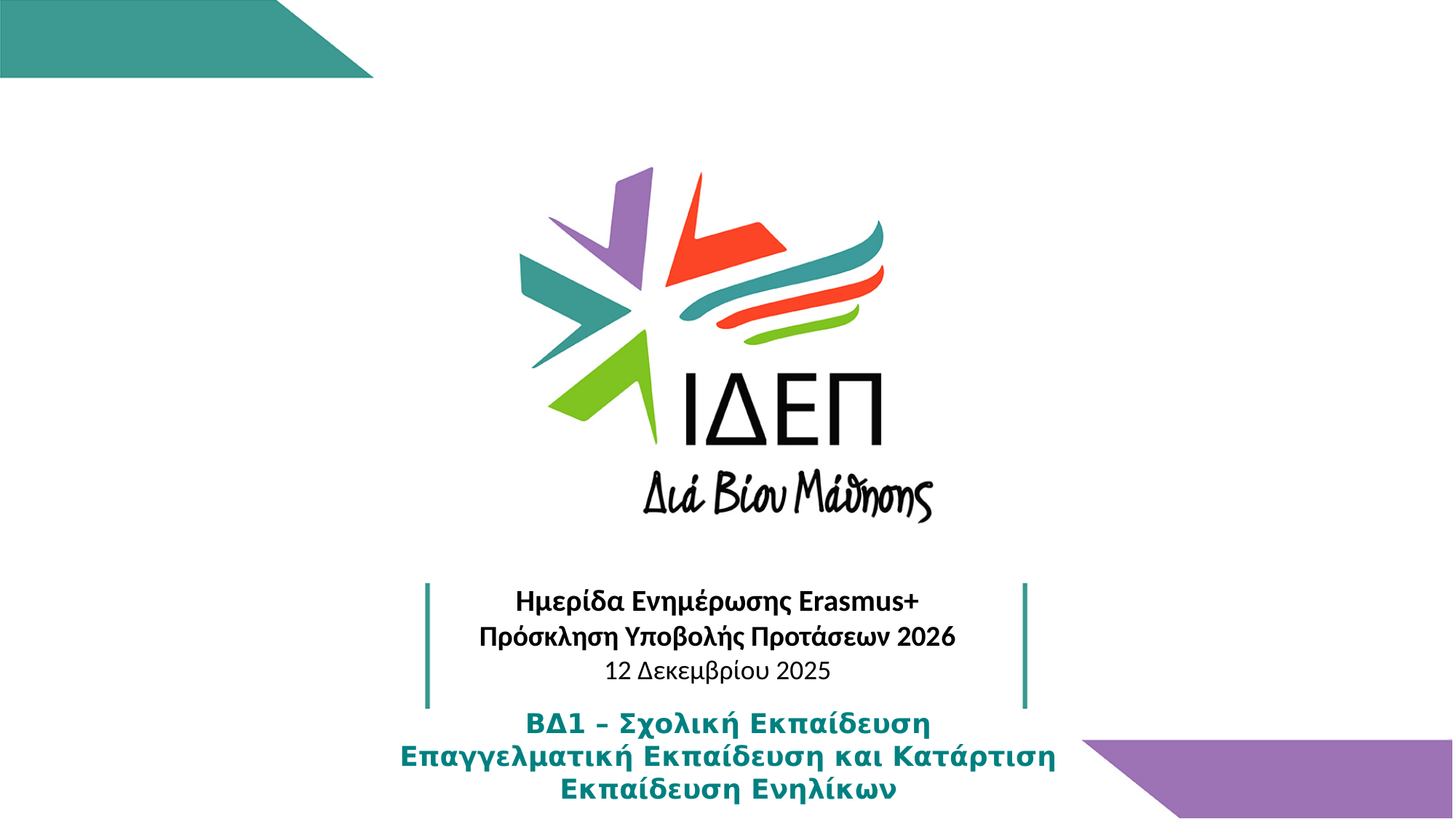

Ημερίδα Ενημέρωσης Erasmus+
Πρόσκληση Υποβολής Προτάσεων 2026
12 Δεκεμβρίου 2025
ΒΔ1 – Σχολική Εκπαίδευση
Επαγγελματική Εκπαίδευση και Κατάρτιση
Εκπαίδευση Ενηλίκων